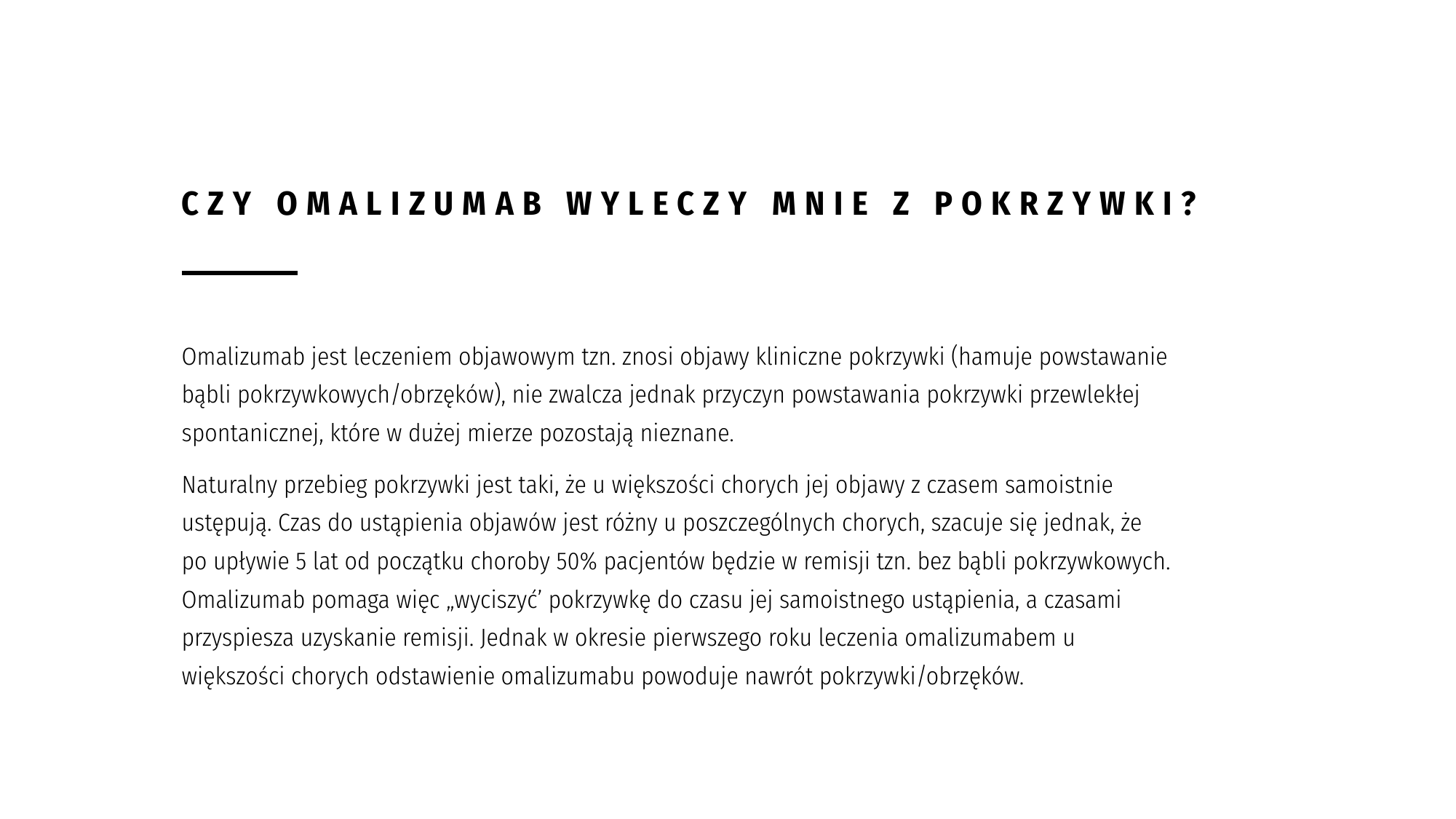

# Czy omalizumab wyleczy mnie z pokrzywki?
Omalizumab jest leczeniem objawowym tzn. znosi objawy kliniczne pokrzywki (hamuje powstawanie bąbli pokrzywkowych/obrzęków), nie zwalcza jednak przyczyn powstawania pokrzywki przewlekłej spontanicznej, które w dużej mierze pozostają nieznane.
Naturalny przebieg pokrzywki jest taki, że u większości chorych jej objawy z czasem samoistnie ustępują. Czas do ustąpienia objawów jest różny u poszczególnych chorych, szacuje się jednak, że po upływie 5 lat od początku choroby 50% pacjentów będzie w remisji tzn. bez bąbli pokrzywkowych. Omalizumab pomaga więc „wyciszyć’ pokrzywkę do czasu jej samoistnego ustąpienia, a czasami przyspiesza uzyskanie remisji. Jednak w okresie pierwszego roku leczenia omalizumabem u większości chorych odstawienie omalizumabu powoduje nawrót pokrzywki/obrzęków.